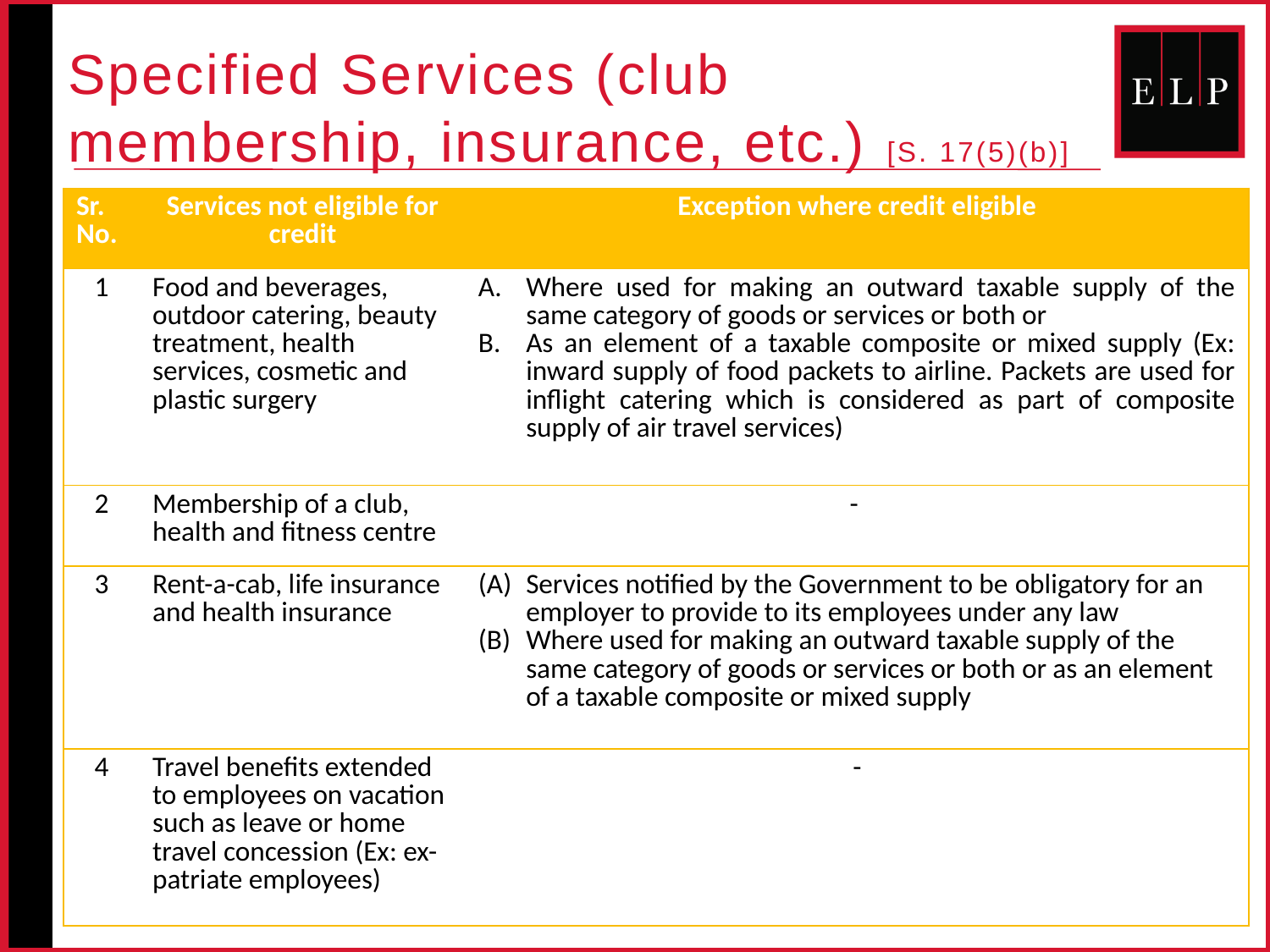

# Specified Services (club membership, insurance, etc.) [S. 17(5)(b)]
| Sr. No. | Services not eligible for credit | Exception where credit eligible |
| --- | --- | --- |
| 1 | Food and beverages, outdoor catering, beauty treatment, health services, cosmetic and plastic surgery | Where used for making an outward taxable supply of the same category of goods or services or both or As an element of a taxable composite or mixed supply (Ex: inward supply of food packets to airline. Packets are used for inflight catering which is considered as part of composite supply of air travel services) |
| 2 | Membership of a club, health and fitness centre | - |
| 3 | Rent-a-cab, life insurance and health insurance | Services notified by the Government to be obligatory for an employer to provide to its employees under any law Where used for making an outward taxable supply of the same category of goods or services or both or as an element of a taxable composite or mixed supply |
| 4 | Travel benefits extended to employees on vacation such as leave or home travel concession (Ex: ex-patriate employees) | - |